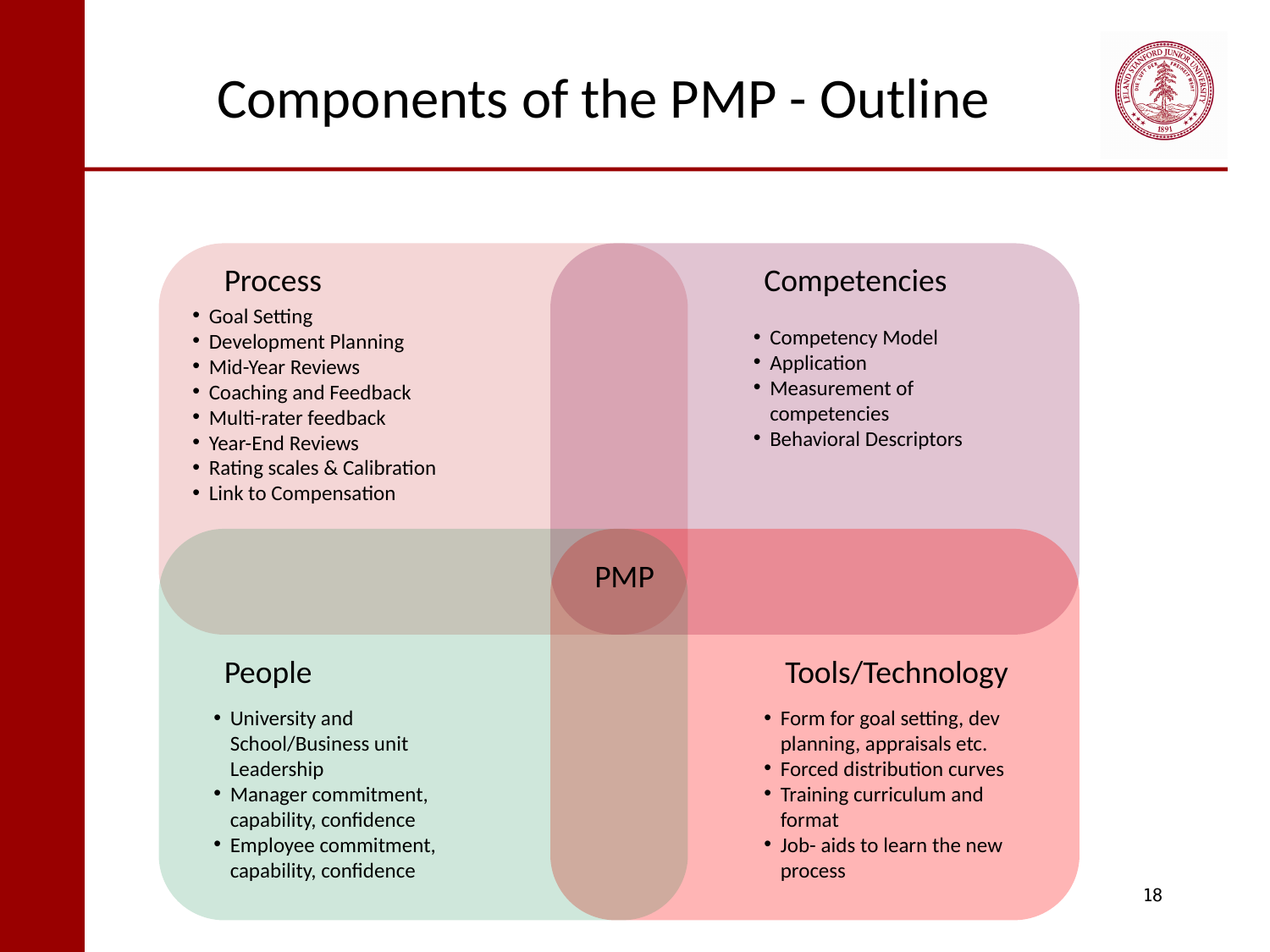

# Components of the PMP - Outline

Process
Competencies
Goal Setting
Development Planning
Mid-Year Reviews
Coaching and Feedback
Multi-rater feedback
Year-End Reviews
Rating scales & Calibration
Link to Compensation
Competency Model
Application
Measurement of competencies
Behavioral Descriptors

PMP
People
Tools/Technology
University and School/Business unit Leadership
Manager commitment, capability, confidence
Employee commitment, capability, confidence
Form for goal setting, dev planning, appraisals etc.
Forced distribution curves
Training curriculum and format
Job- aids to learn the new process

18